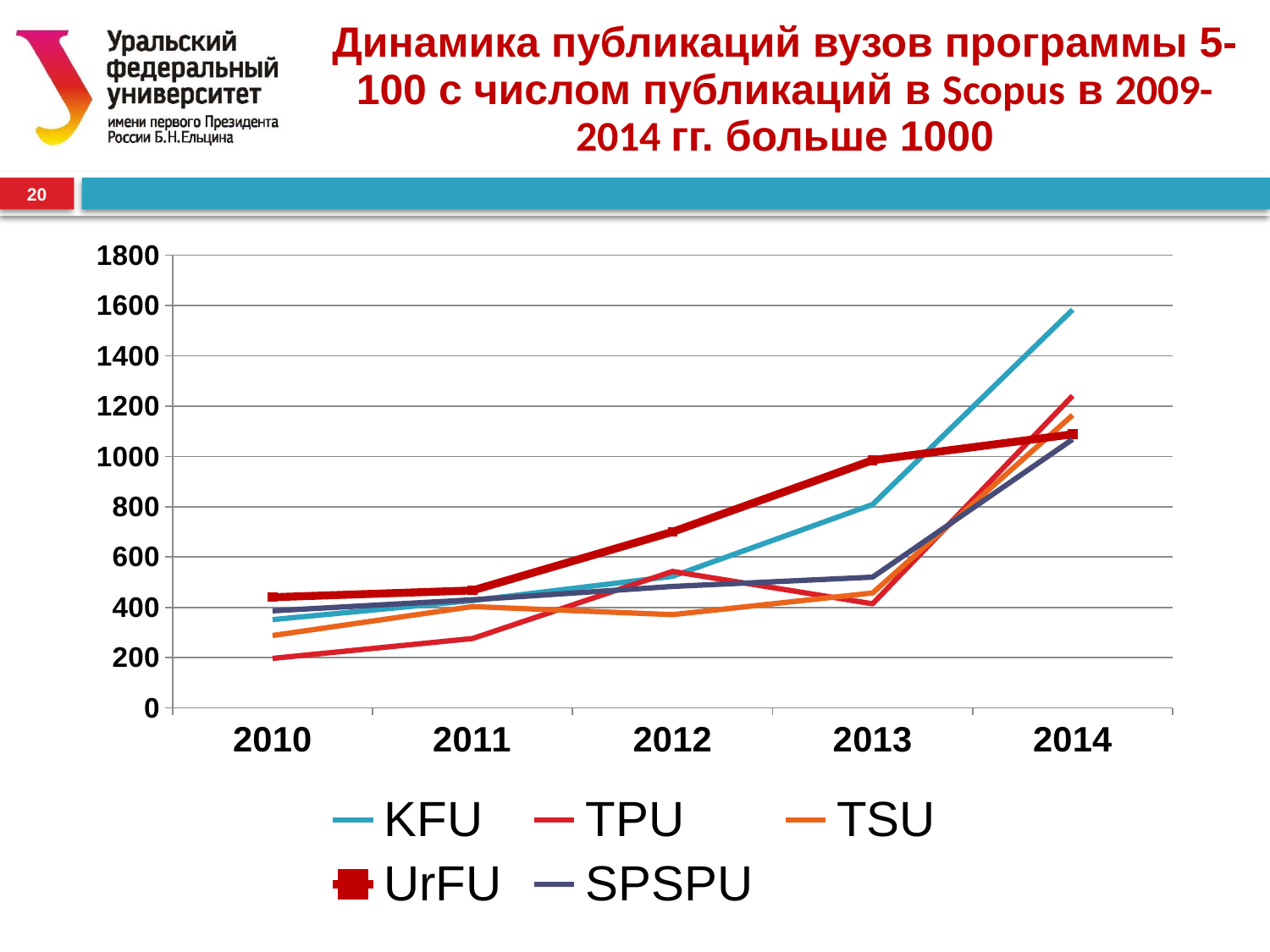

0
# Динамика публикаций вузов программы 5-100 с числом публикаций в Scopus в 2009-2014 гг. больше 1000
20

### Chart

| Category | KFU | TPU | TSU | UrFU | SPSPU |
|---|---|---|---|---|---|
| 2010 | 351.0 | 197.0 | 288.0 | 440.0 | 386.0 |
| 2011 | 427.0 | 276.0 | 403.0 | 467.0 | 430.0 |
| 2012 | 523.0 | 543.0 | 371.0 | 700.0 | 483.0 |
| 2013 | 809.0 | 414.0 | 457.0 | 985.0 | 520.0 |
| 2014 | 1583.0 | 1241.0 | 1164.0 | 1088.0 | 1068.0 |